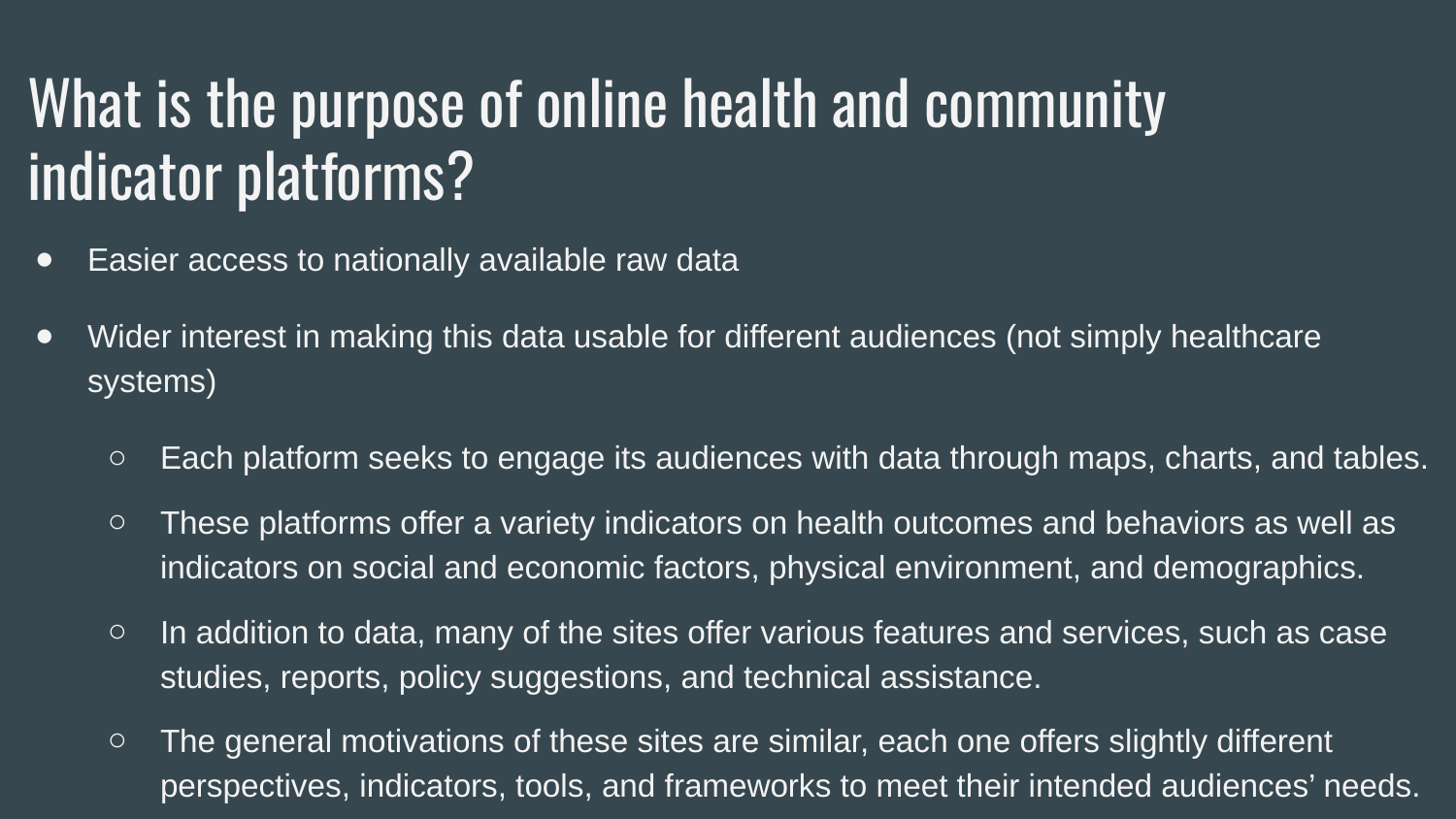

# What is the purpose of online health and community indicator platforms?
Easier access to nationally available raw data
Wider interest in making this data usable for different audiences (not simply healthcare systems)
Each platform seeks to engage its audiences with data through maps, charts, and tables.
These platforms offer a variety indicators on health outcomes and behaviors as well as indicators on social and economic factors, physical environment, and demographics.
In addition to data, many of the sites offer various features and services, such as case studies, reports, policy suggestions, and technical assistance.
The general motivations of these sites are similar, each one offers slightly different perspectives, indicators, tools, and frameworks to meet their intended audiences’ needs.